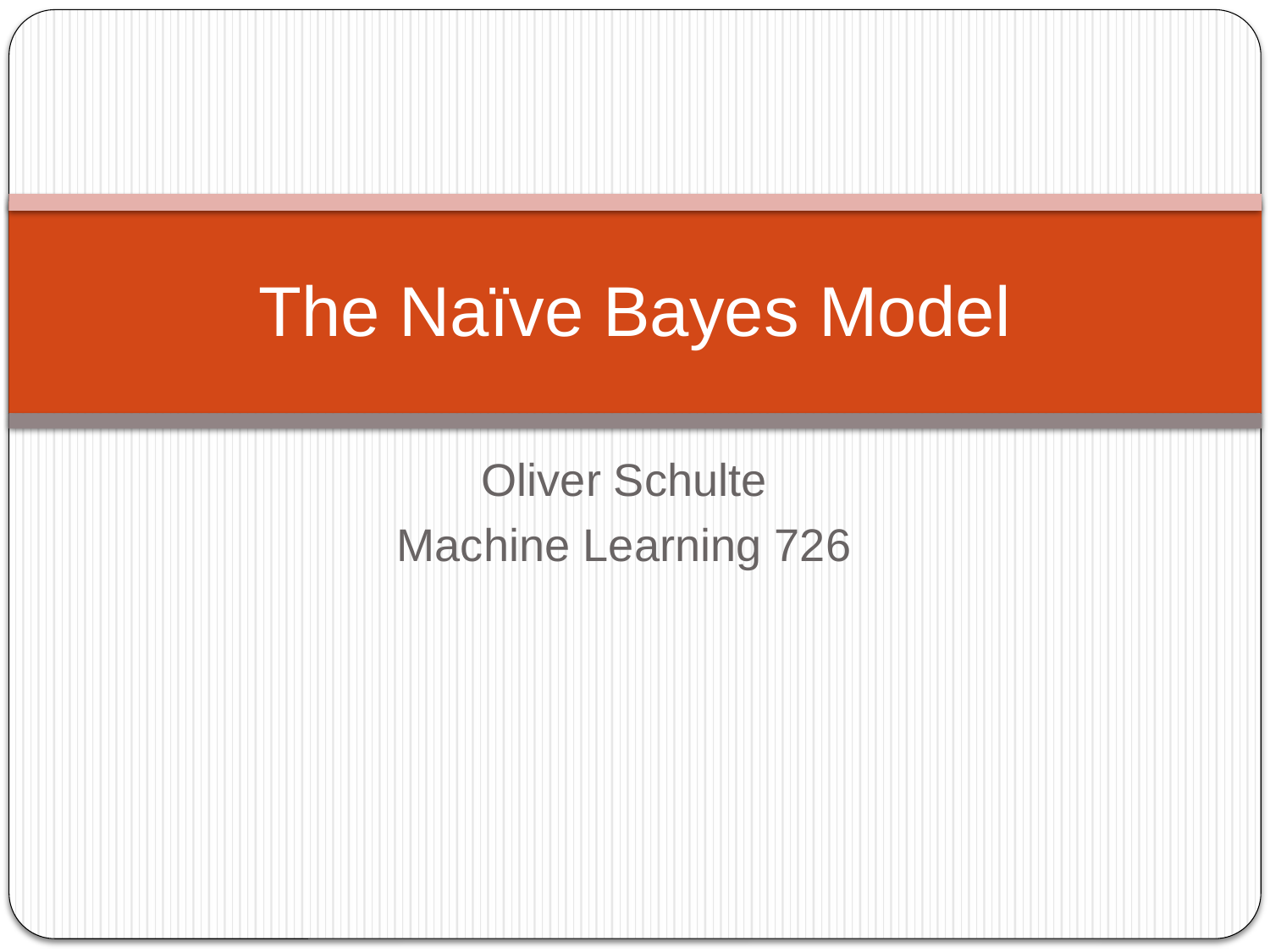

# The Naïve Bayes Model
Oliver Schulte
Machine Learning 726